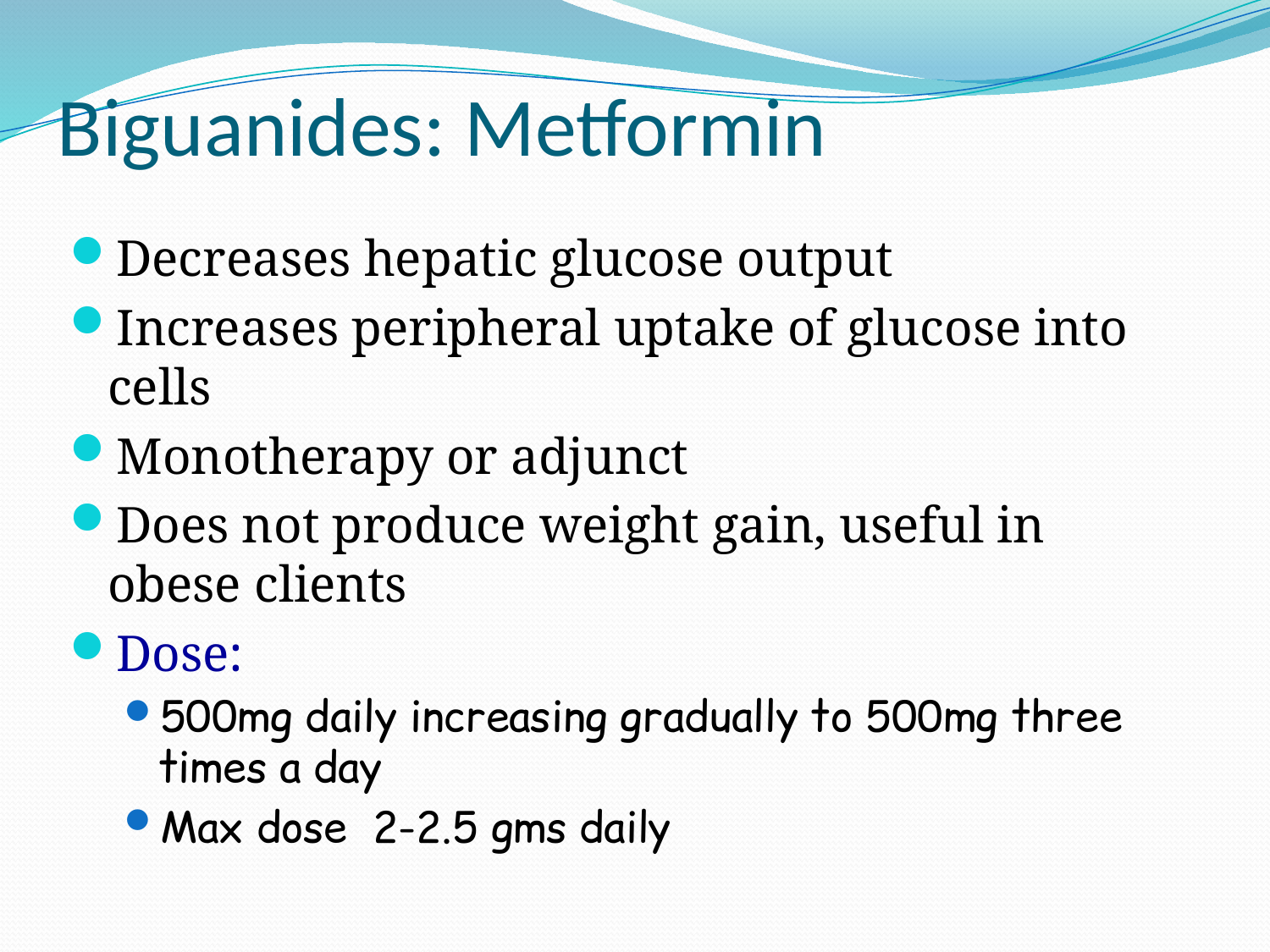

Biguanides: Metformin
Decreases hepatic glucose output
Increases peripheral uptake of glucose into cells
Monotherapy or adjunct
Does not produce weight gain, useful in obese clients
Dose:
500mg daily increasing gradually to 500mg three times a day
Max dose  2-2.5 gms daily